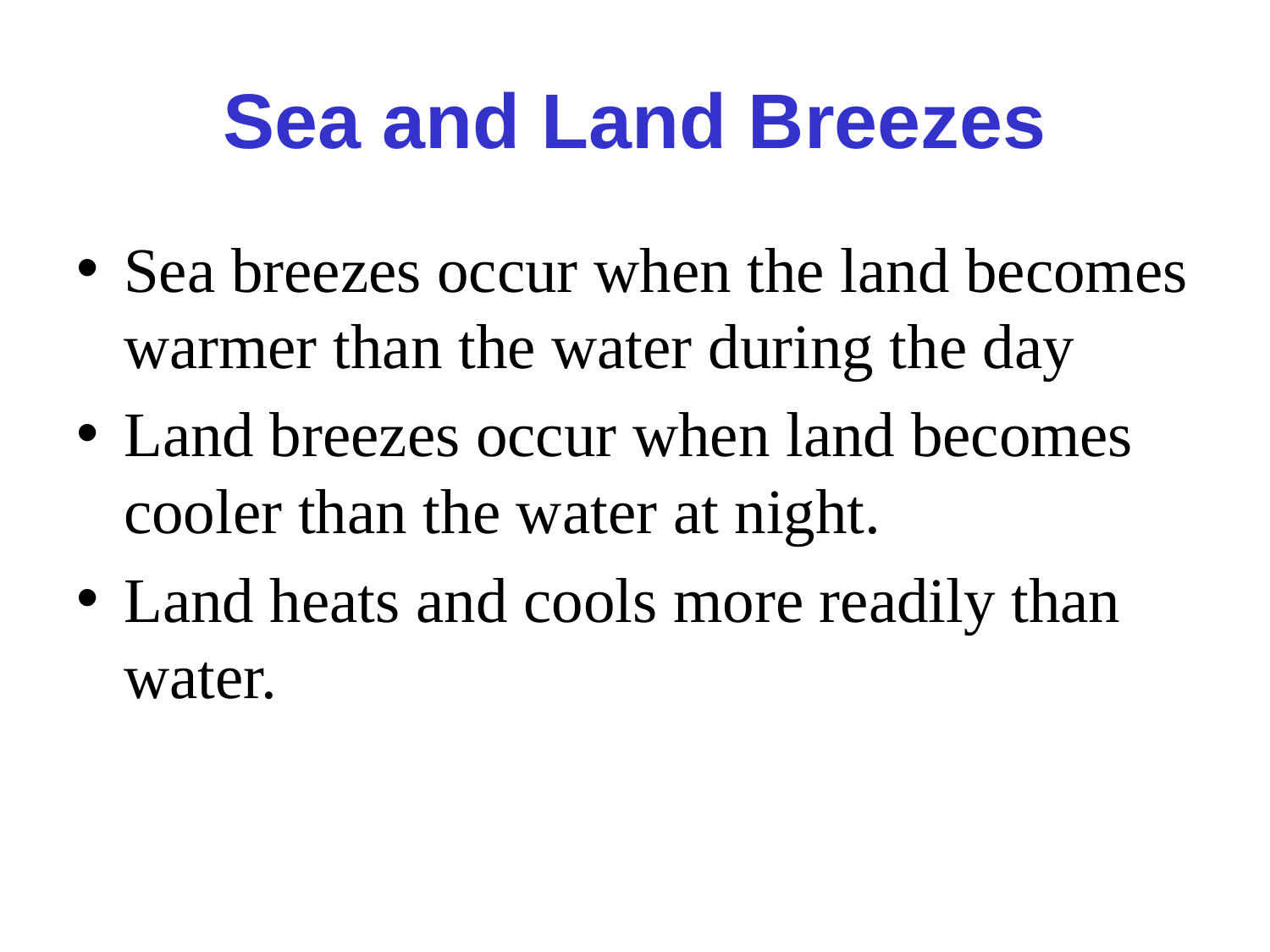

# Sea and Land Breezes
Sea breezes occur when the land becomes warmer than the water during the day
Land breezes occur when land becomes cooler than the water at night.
Land heats and cools more readily than water.